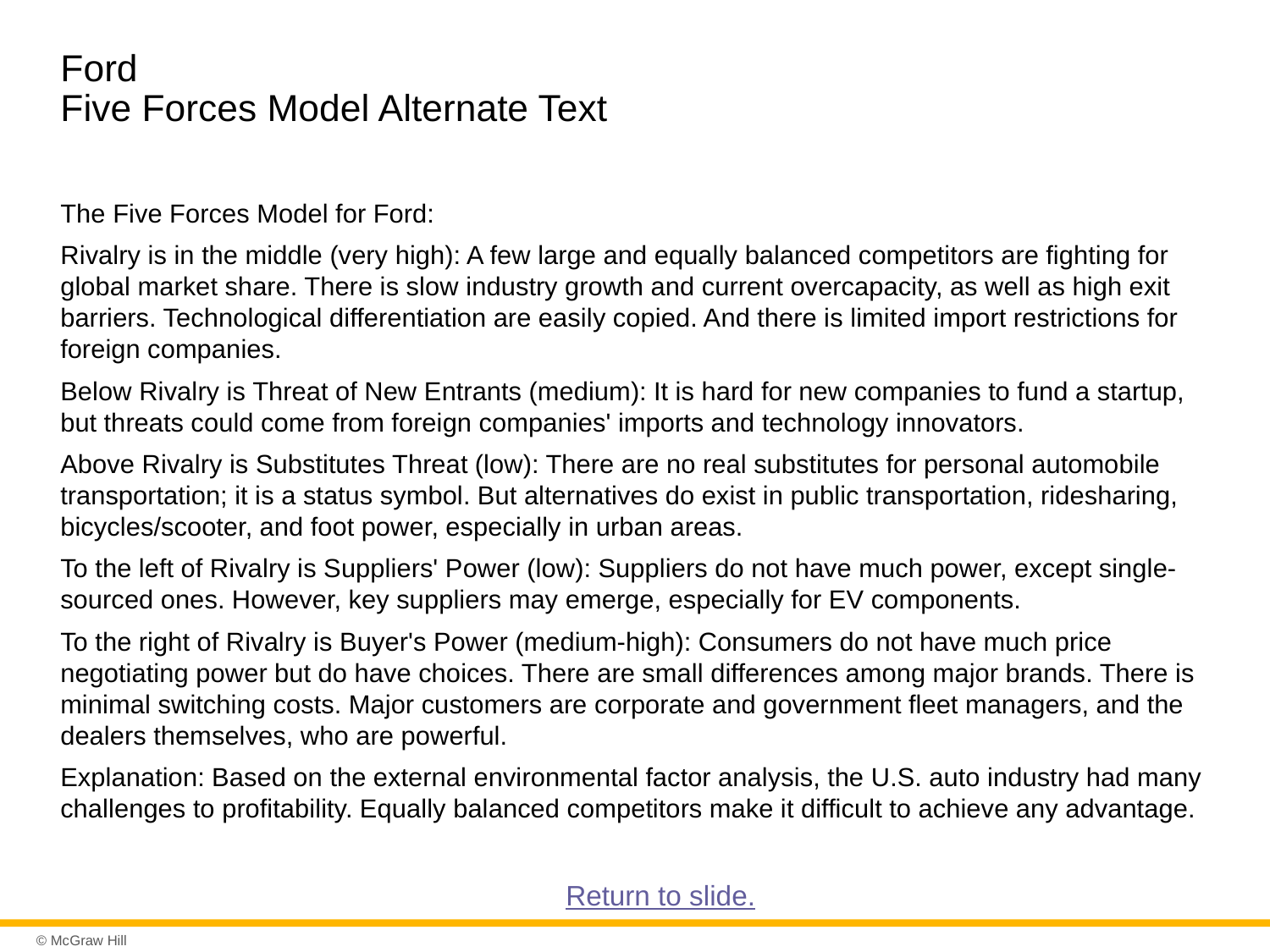

# Ford Five Forces Model Alternate Text
The Five Forces Model for Ford:
Rivalry is in the middle (very high): A few large and equally balanced competitors are fighting for global market share. There is slow industry growth and current overcapacity, as well as high exit barriers. Technological differentiation are easily copied. And there is limited import restrictions for foreign companies.
Below Rivalry is Threat of New Entrants (medium): It is hard for new companies to fund a startup, but threats could come from foreign companies' imports and technology innovators.
Above Rivalry is Substitutes Threat (low): There are no real substitutes for personal automobile transportation; it is a status symbol. But alternatives do exist in public transportation, ridesharing, bicycles/scooter, and foot power, especially in urban areas.
To the left of Rivalry is Suppliers' Power (low): Suppliers do not have much power, except single-sourced ones. However, key suppliers may emerge, especially for EV components.
To the right of Rivalry is Buyer's Power (medium-high): Consumers do not have much price negotiating power but do have choices. There are small differences among major brands. There is minimal switching costs. Major customers are corporate and government fleet managers, and the dealers themselves, who are powerful.
Explanation: Based on the external environmental factor analysis, the U.S. auto industry had many challenges to profitability. Equally balanced competitors make it difficult to achieve any advantage.

Return to slide.